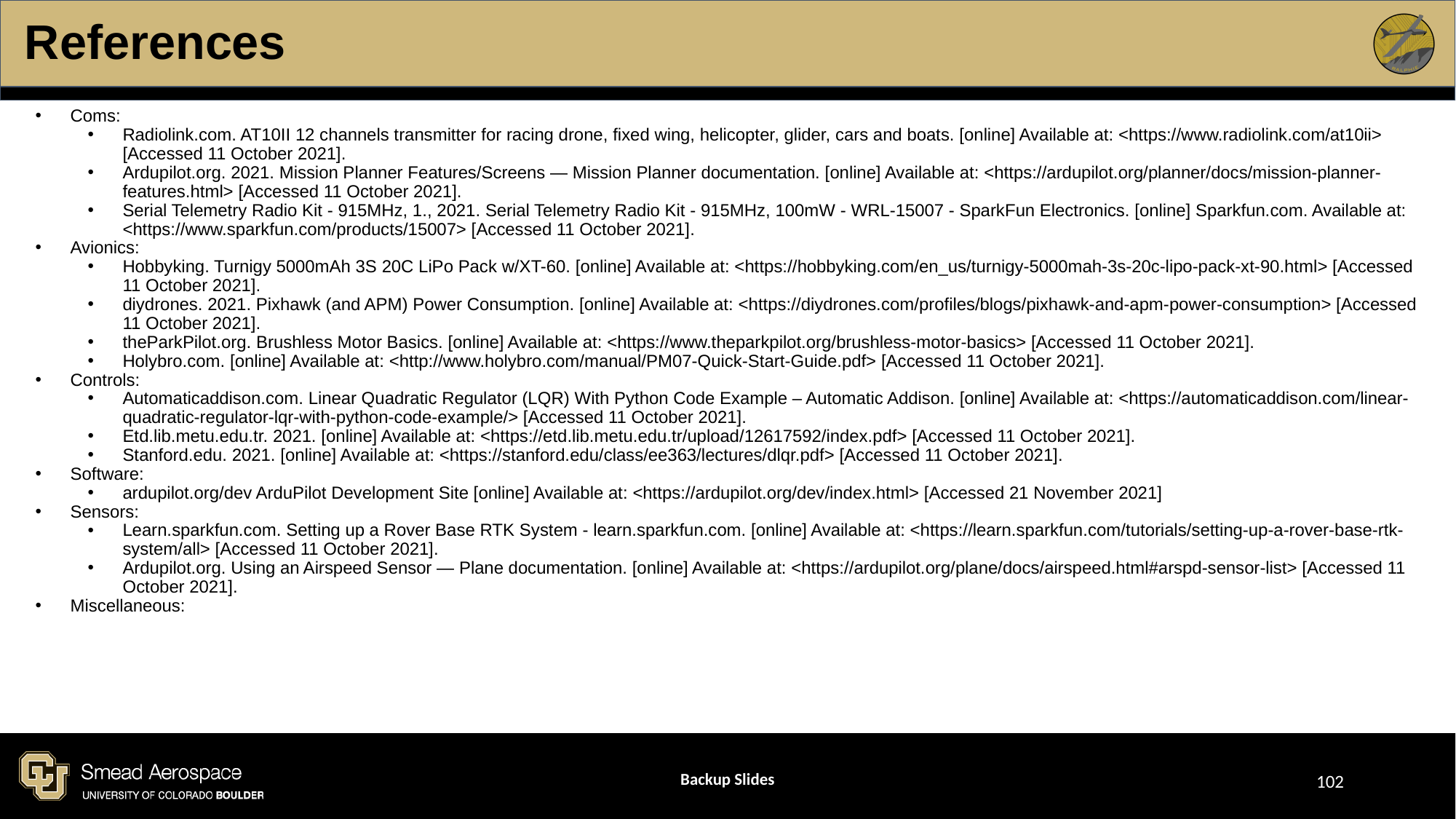

# References
Coms:
Radiolink.com. AT10II 12 channels transmitter for racing drone, fixed wing, helicopter, glider, cars and boats. [online] Available at: <https://www.radiolink.com/at10ii> [Accessed 11 October 2021].
Ardupilot.org. 2021. Mission Planner Features/Screens — Mission Planner documentation. [online] Available at: <https://ardupilot.org/planner/docs/mission-planner-features.html> [Accessed 11 October 2021].
Serial Telemetry Radio Kit - 915MHz, 1., 2021. Serial Telemetry Radio Kit - 915MHz, 100mW - WRL-15007 - SparkFun Electronics. [online] Sparkfun.com. Available at: <https://www.sparkfun.com/products/15007> [Accessed 11 October 2021].
Avionics:
Hobbyking. Turnigy 5000mAh 3S 20C LiPo Pack w/XT-60. [online] Available at: <https://hobbyking.com/en_us/turnigy-5000mah-3s-20c-lipo-pack-xt-90.html> [Accessed 11 October 2021].
diydrones. 2021. Pixhawk (and APM) Power Consumption. [online] Available at: <https://diydrones.com/profiles/blogs/pixhawk-and-apm-power-consumption> [Accessed 11 October 2021].
theParkPilot.org. Brushless Motor Basics. [online] Available at: <https://www.theparkpilot.org/brushless-motor-basics> [Accessed 11 October 2021].
Holybro.com. [online] Available at: <http://www.holybro.com/manual/PM07-Quick-Start-Guide.pdf> [Accessed 11 October 2021].
Controls:
Automaticaddison.com. Linear Quadratic Regulator (LQR) With Python Code Example – Automatic Addison. [online] Available at: <https://automaticaddison.com/linear-quadratic-regulator-lqr-with-python-code-example/> [Accessed 11 October 2021].
Etd.lib.metu.edu.tr. 2021. [online] Available at: <https://etd.lib.metu.edu.tr/upload/12617592/index.pdf> [Accessed 11 October 2021].
Stanford.edu. 2021. [online] Available at: <https://stanford.edu/class/ee363/lectures/dlqr.pdf> [Accessed 11 October 2021].
Software:
ardupilot.org/dev ArduPilot Development Site [online] Available at: <https://ardupilot.org/dev/index.html> [Accessed 21 November 2021]
Sensors:
Learn.sparkfun.com. Setting up a Rover Base RTK System - learn.sparkfun.com. [online] Available at: <https://learn.sparkfun.com/tutorials/setting-up-a-rover-base-rtk-system/all> [Accessed 11 October 2021].
Ardupilot.org. Using an Airspeed Sensor — Plane documentation. [online] Available at: <https://ardupilot.org/plane/docs/airspeed.html#arspd-sensor-list> [Accessed 11 October 2021].
Miscellaneous:

Backup Slides
102